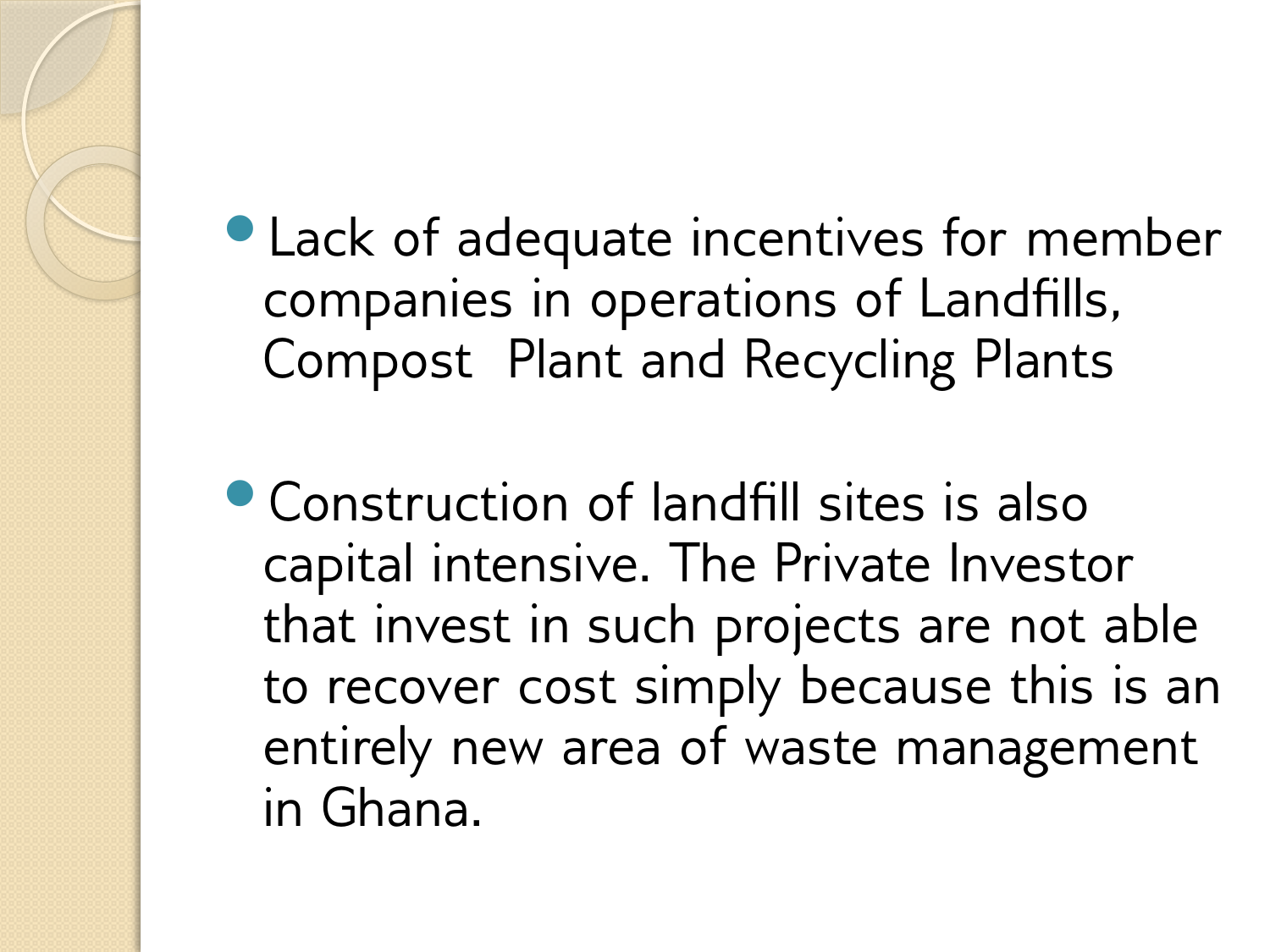

#
Lack of adequate incentives for member companies in operations of Landfills, Compost  Plant and Recycling Plants

Construction of landfill sites is also capital intensive. The Private Investor that invest in such projects are not able to recover cost simply because this is an entirely new area of waste management in Ghana.